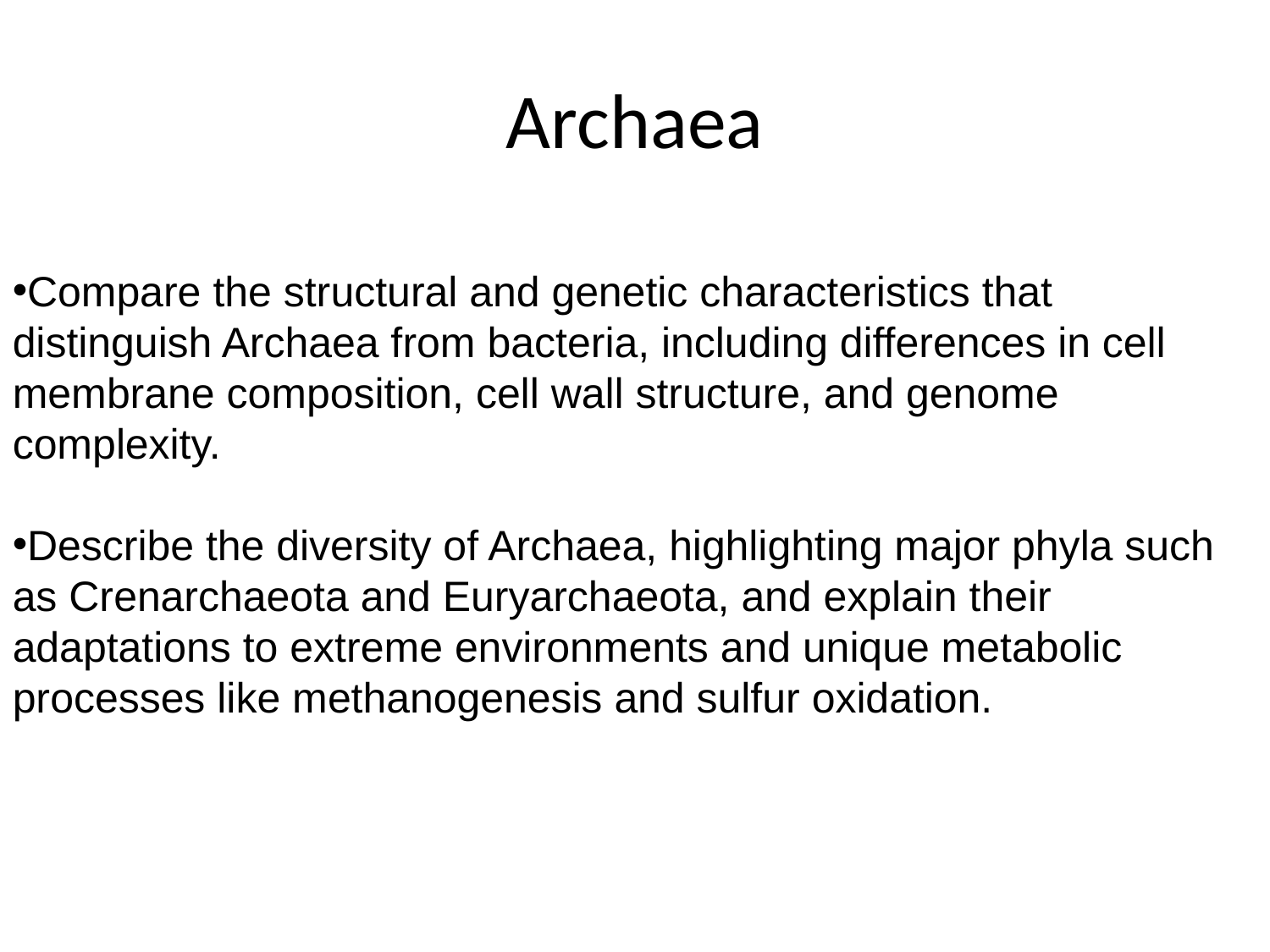

# Archaea
Compare the structural and genetic characteristics that distinguish Archaea from bacteria, including differences in cell membrane composition, cell wall structure, and genome complexity.

Describe the diversity of Archaea, highlighting major phyla such as Crenarchaeota and Euryarchaeota, and explain their adaptations to extreme environments and unique metabolic processes like methanogenesis and sulfur oxidation.